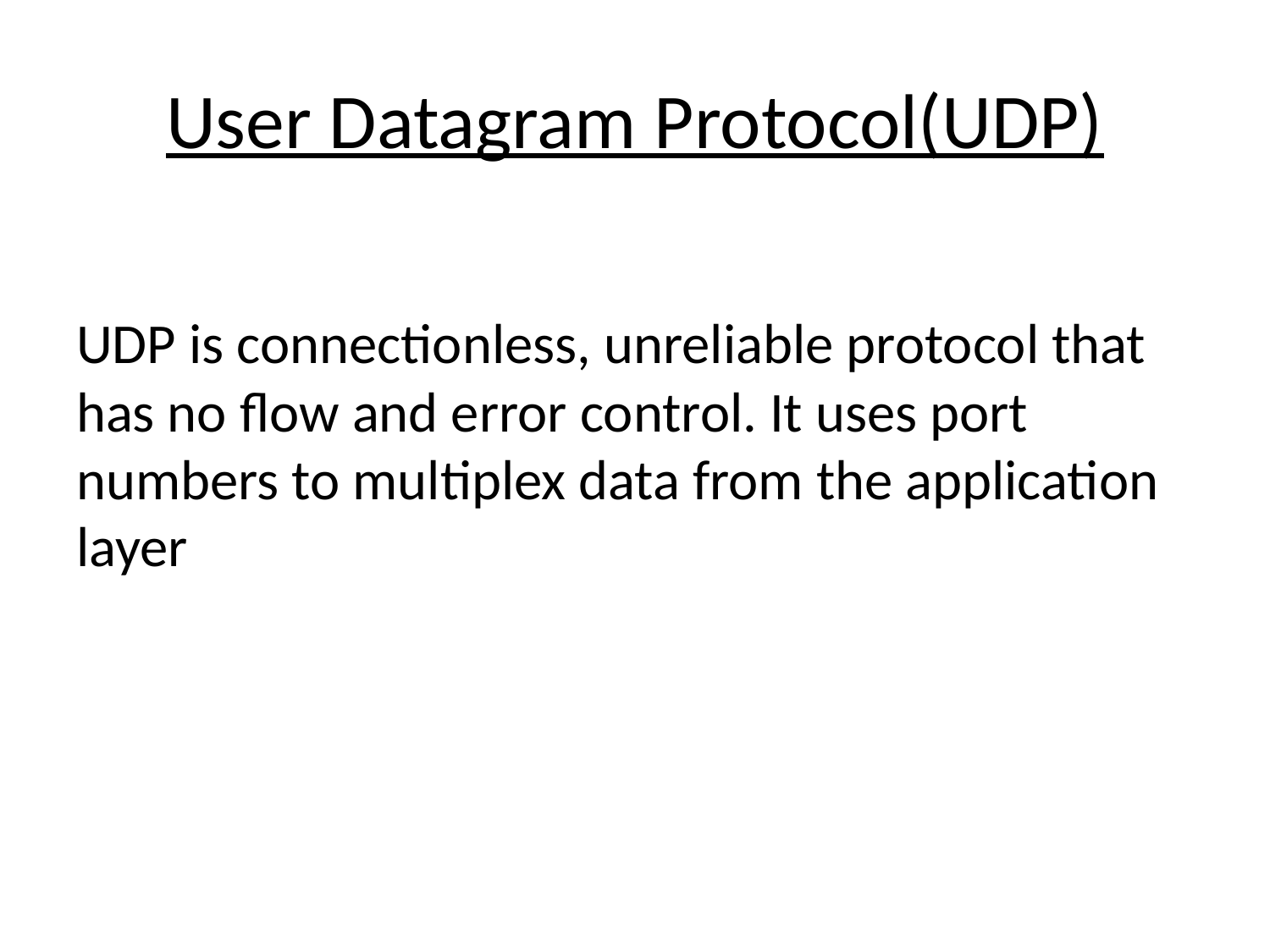

# User Datagram Protocol(UDP)

UDP is connectionless, unreliable protocol that has no flow and error control. It uses port numbers to multiplex data from the application layer